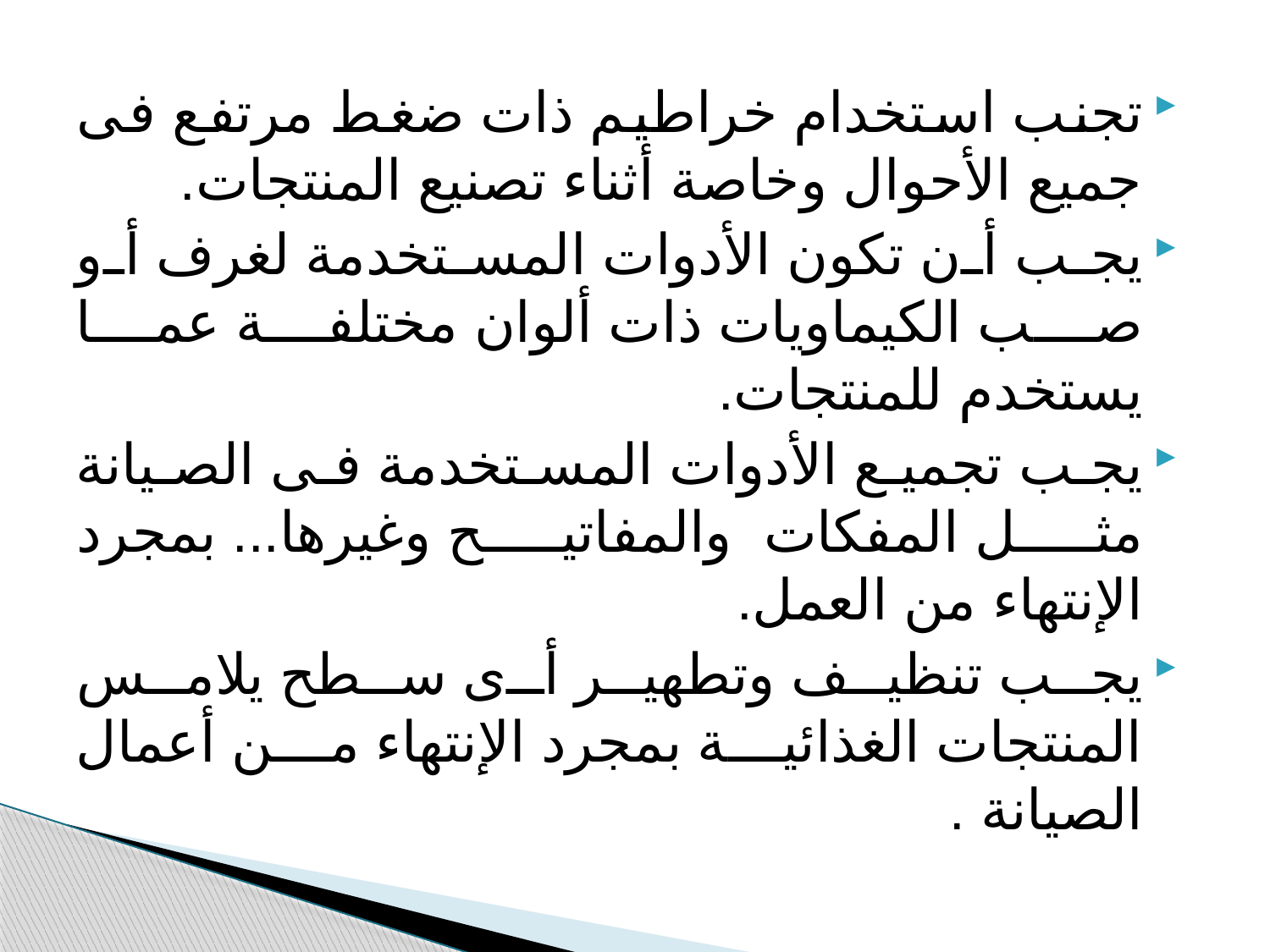

تجنب استخدام خراطيم ذات ضغط مرتفع فى جميع الأحوال وخاصة أثناء تصنيع المنتجات.
يجب أن تكون الأدوات المستخدمة لغرف أو صب الكيماويات ذات ألوان مختلفة عما يستخدم للمنتجات.
يجب تجميع الأدوات المستخدمة فى الصيانة مثل المفكات  والمفاتيح وغيرها... بمجرد الإنتهاء من العمل.
يجب تنظيف وتطهير أى سطح يلامس المنتجات الغذائية بمجرد الإنتهاء من أعمال الصيانة .